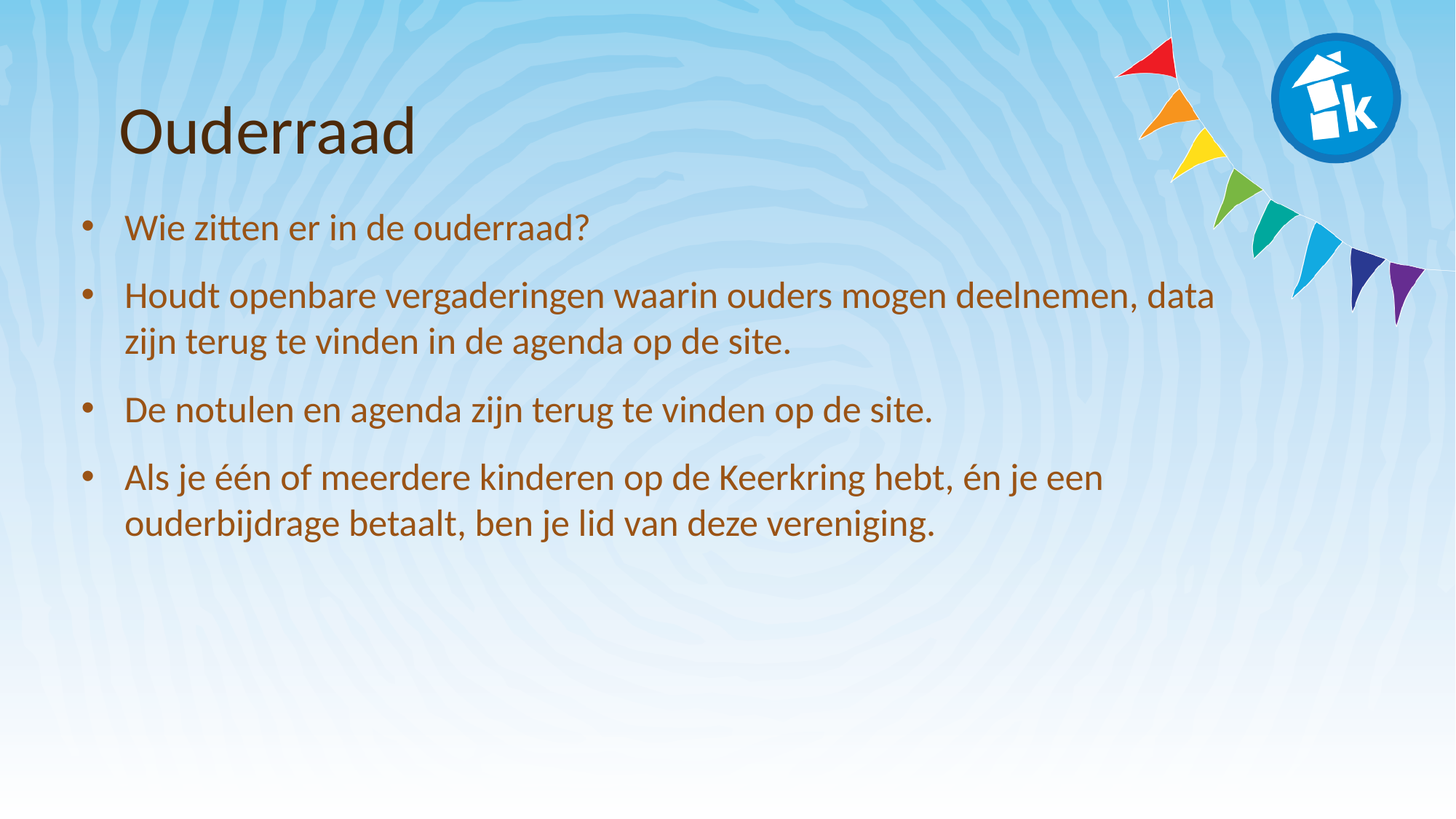

# Ouderraad
Wie zitten er in de ouderraad?
Houdt openbare vergaderingen waarin ouders mogen deelnemen, data zijn terug te vinden in de agenda op de site.
De notulen en agenda zijn terug te vinden op de site.
Als je één of meerdere kinderen op de Keerkring hebt, én je een ouderbijdrage betaalt, ben je lid van deze vereniging.